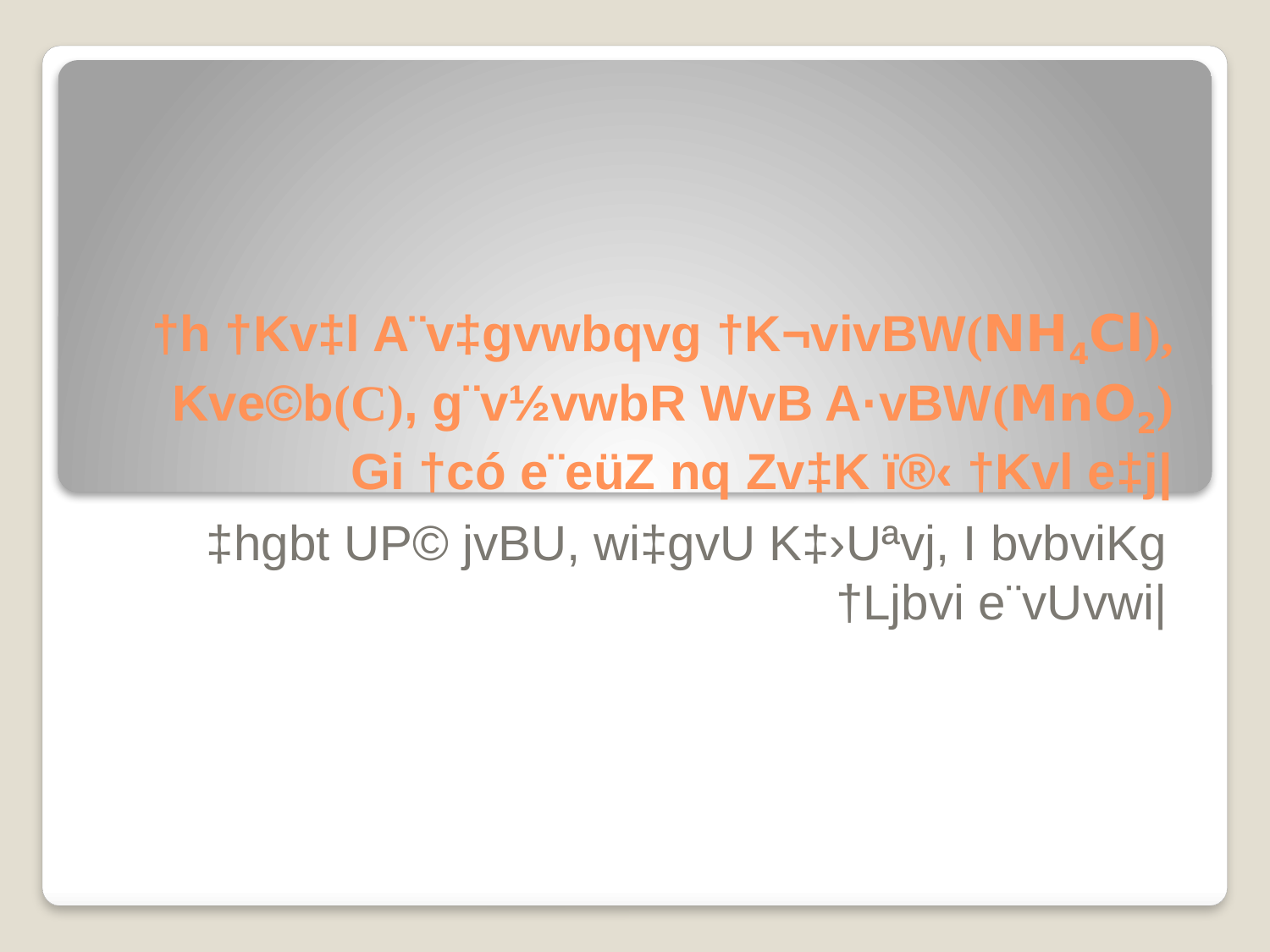

# †h †Kv‡l A¨v‡gvwbqvg †K¬vivBW(NH4Cl), Kve©b(C), g¨v½vwbR WvB A·vBW(MnO2) Gi †có e¨eüZ nq Zv‡K ï®‹ †Kvl e‡j|
‡hgbt UP© jvBU, wi‡gvU K‡›Uªvj, I bvbviKg †Ljbvi e¨vUvwi|